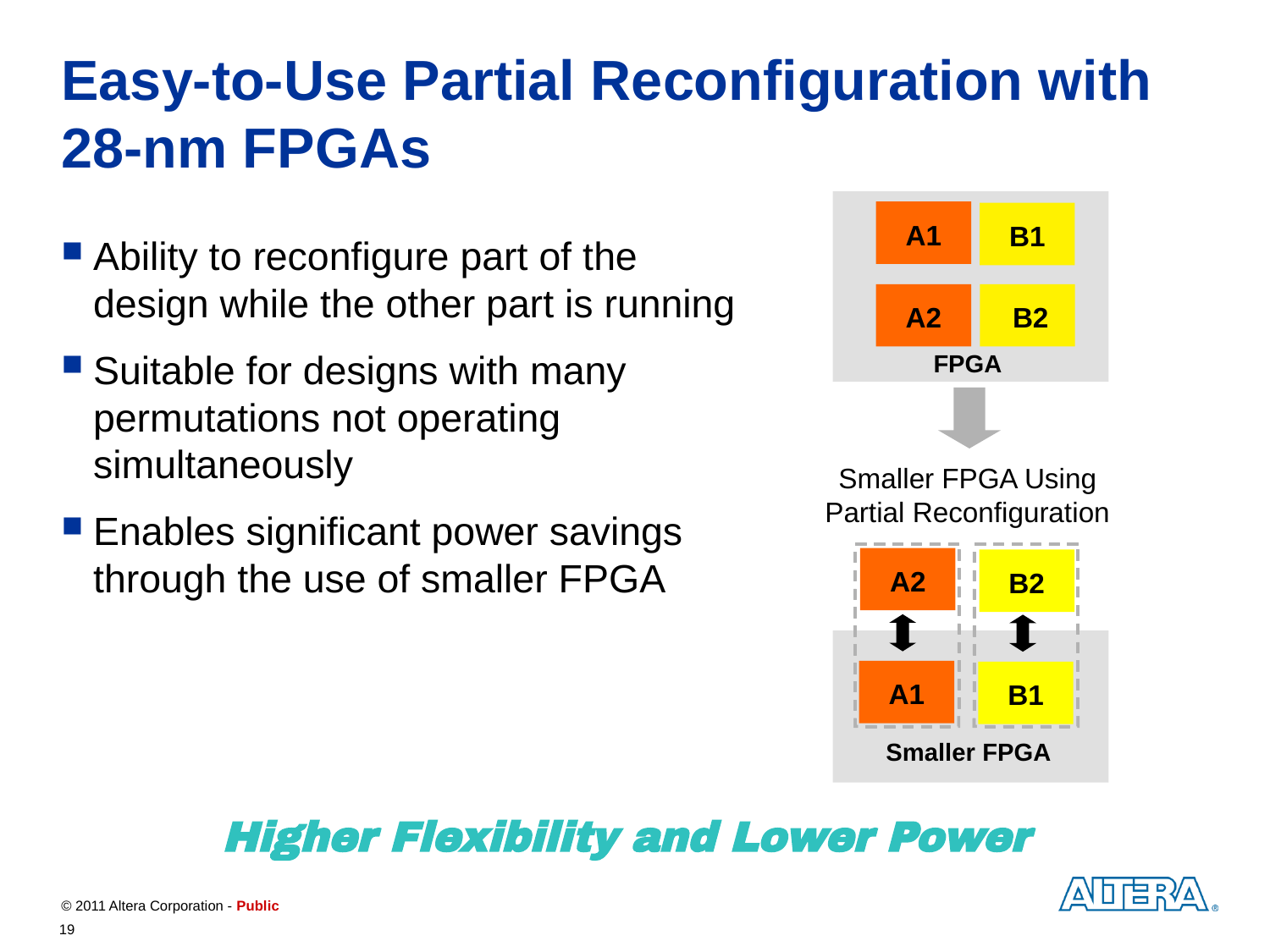

# Easy-to-Use Partial Reconfiguration with 28-nm FPGAs

A1
B1
Ability to reconfigure part of the design while the other part is running
Suitable for designs with many permutations not operating simultaneously
Enables significant power savings through the use of smaller FPGA

A2
B2
FPGA

Smaller FPGA Using
Partial Reconfiguration

A2
B2

A1
B1
Smaller FPGA
Higher Flexibility and Lower Power
19